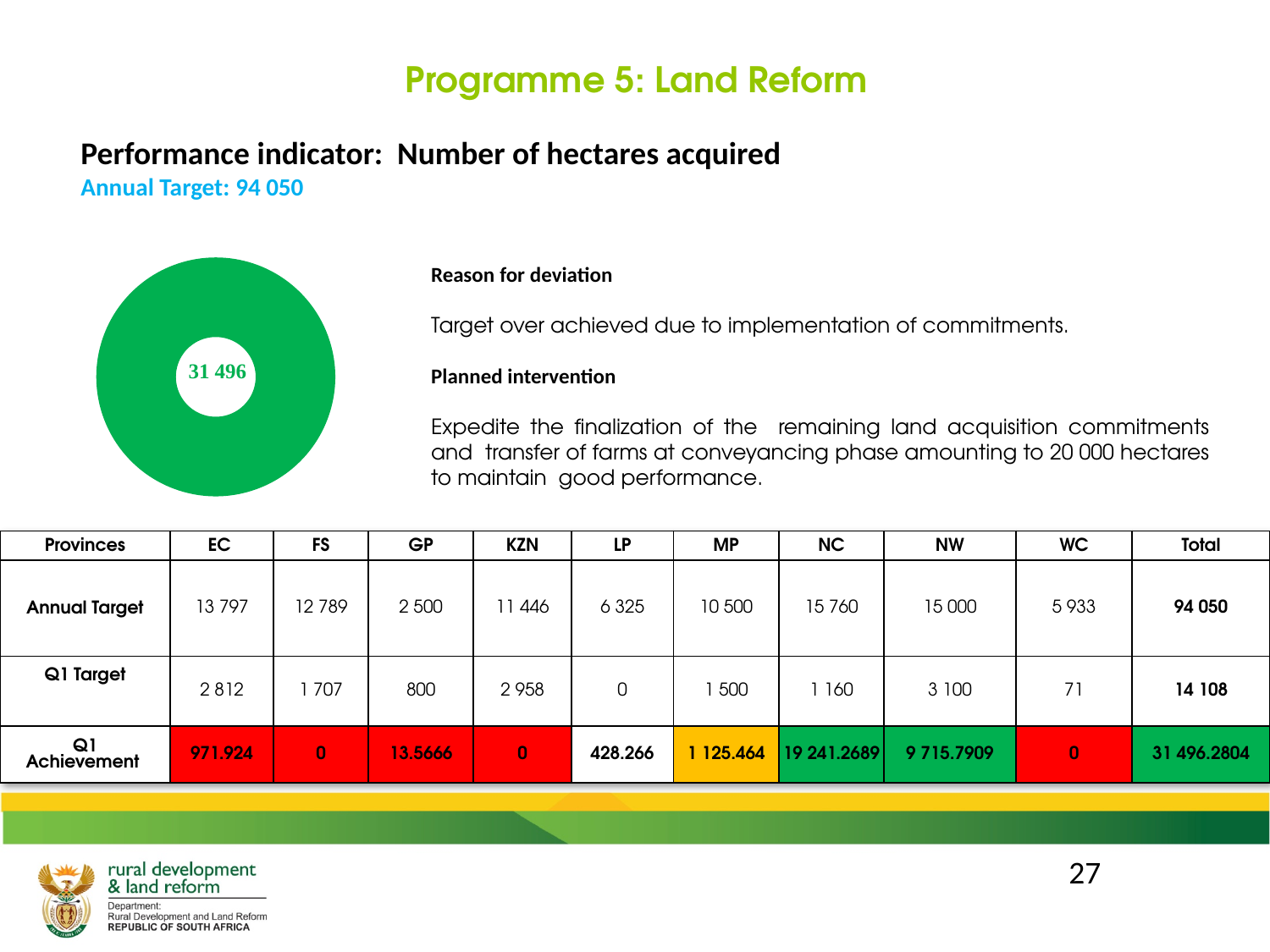

Programme 5: Land Reform
Performance indicator:  Number of hectares acquired
Annual Target: 94 050

### Chart

| Category |  |
|---|---|
| Not achieved  | 0.0 |
| Partially achieved  | 0.0 |
| Achieved  | 1.0 |
Reason for deviation

Target over achieved due to implementation of commitments.

Planned intervention

Expedite the finalization of the  remaining land acquisition commitments and  transfer of farms at conveyancing phase amounting to 20 000 hectares to maintain  good performance.
| Provinces | EC | FS | GP | KZN | LP | MP | NC | NW | WC | Total |
| --- | --- | --- | --- | --- | --- | --- | --- | --- | --- | --- |
| Annual Target | 13 797 | 12 789 | 2 500 | 11 446 | 6 325 | 10 500 | 15 760 | 15 000 | 5 933 | 94 050 |
| Q1 Target | 2 812 | 1 707 | 800 | 2 958 | 0 | 1 500 | 1 160 | 3 100 | 71 | 14 108 |
| Q1 Achievement | 971.924 | 0 | 13.5666 | 0 | 428.266 | 1 125.464 | 19 241.2689 | 9 715.7909 | 0 | 31 496.2804 |
27